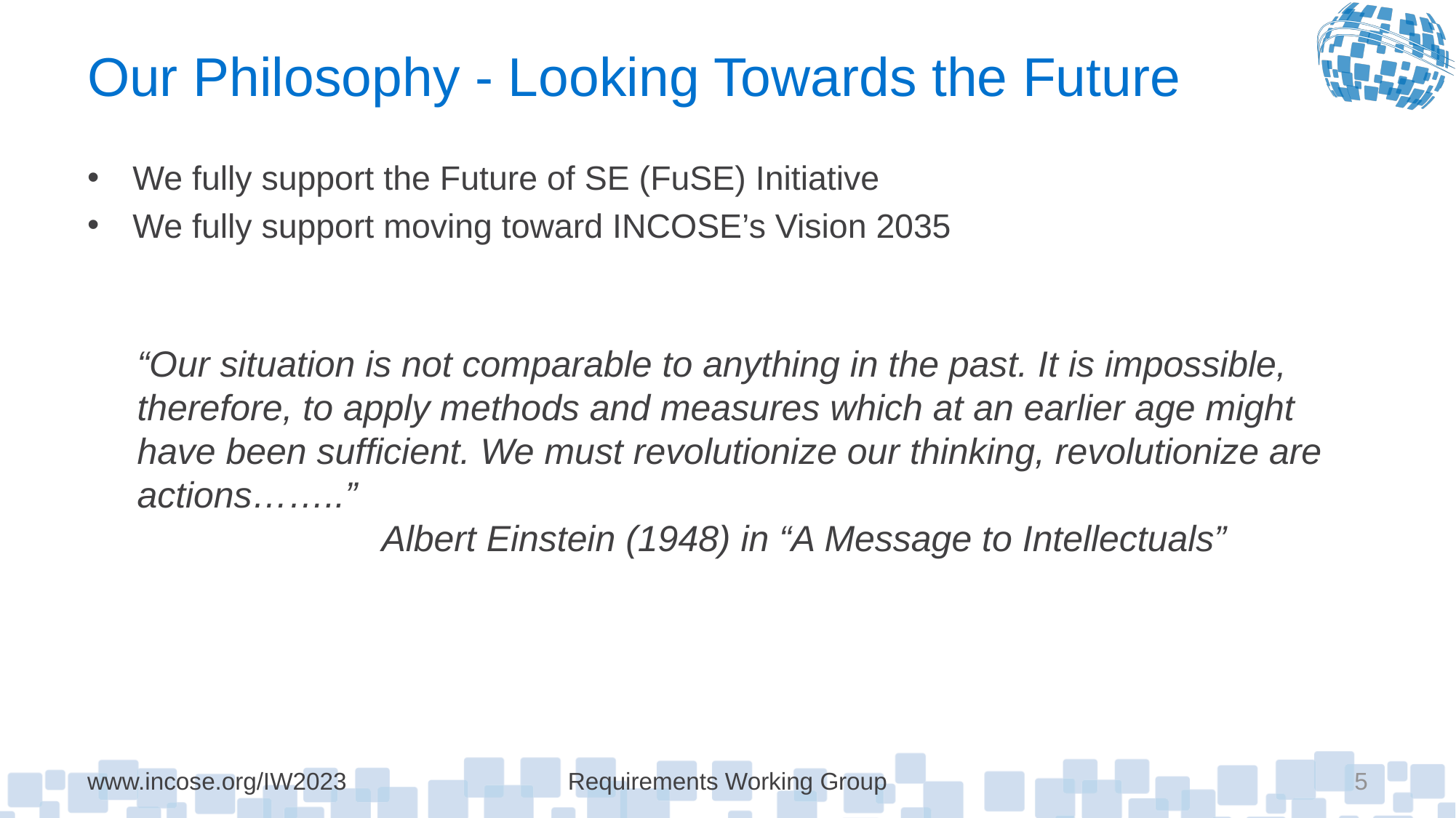

# Our Philosophy - Looking Towards the Future
We fully support the Future of SE (FuSE) Initiative
We fully support moving toward INCOSE’s Vision 2035

“Our situation is not comparable to anything in the past. It is impossible, therefore, to apply methods and measures which at an earlier age might have been sufficient. We must revolutionize our thinking, revolutionize are actions……..”
                        Albert Einstein (1948) in “A Message to Intellectuals”
www.incose.org/IW2023
Requirements Working Group
5